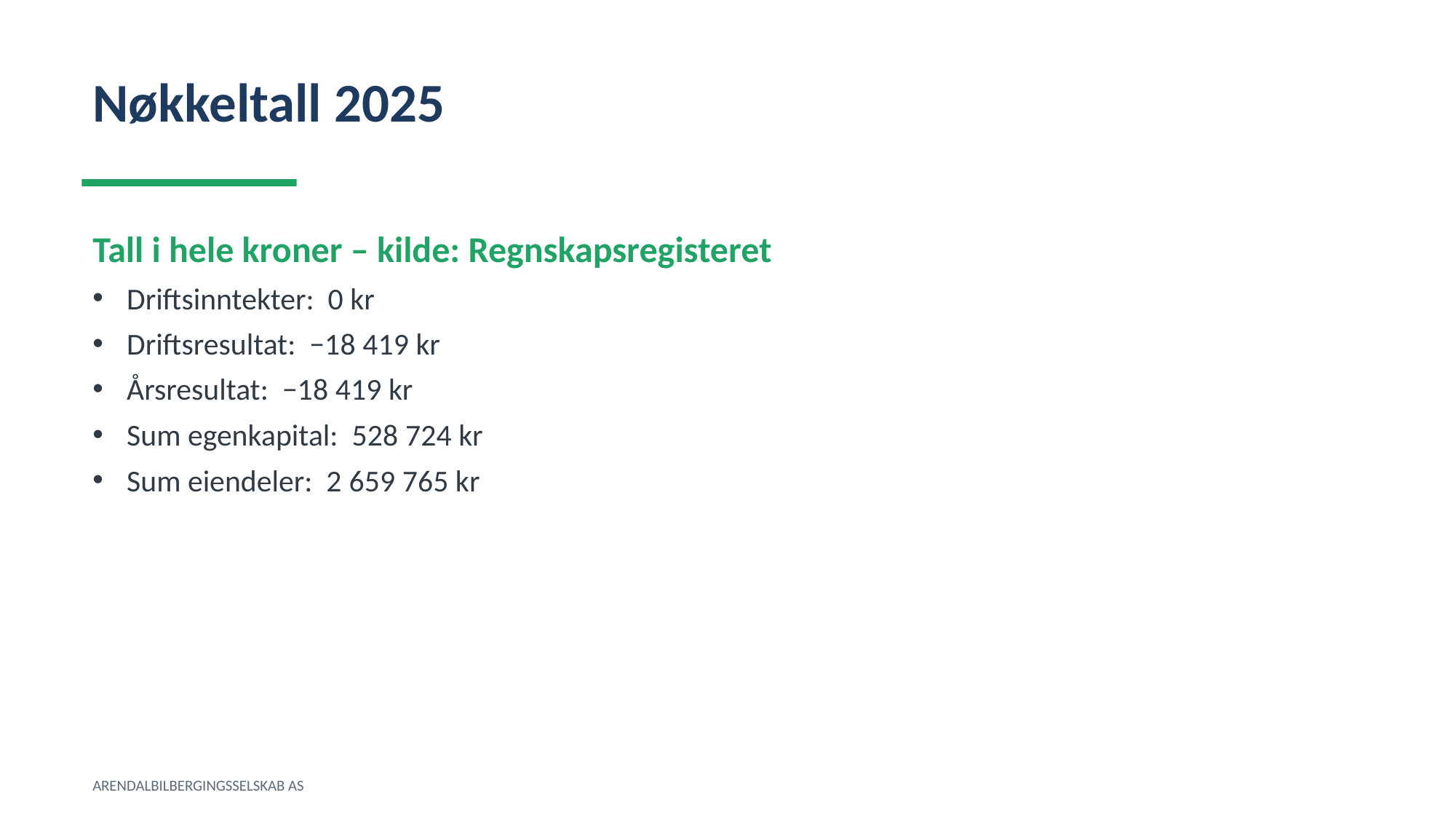

Nøkkeltall 2025

Tall i hele kroner – kilde: Regnskapsregisteret
Driftsinntekter:  0 kr
Driftsresultat:  −18 419 kr
Årsresultat:  −18 419 kr
Sum egenkapital:  528 724 kr
Sum eiendeler:  2 659 765 kr
ARENDALBILBERGINGSSELSKAB AS